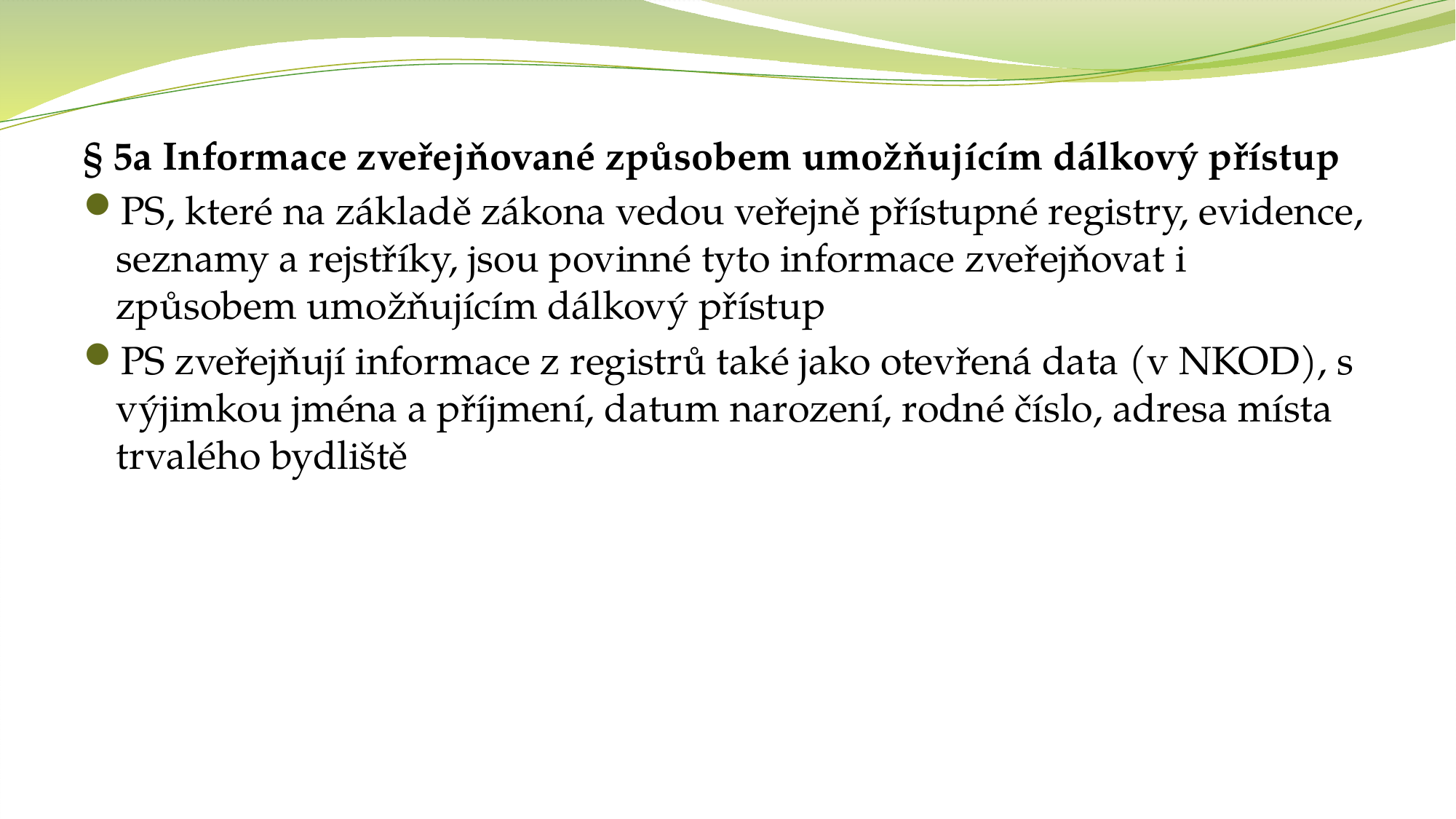

§ 5a Informace zveřejňované způsobem umožňujícím dálkový přístup
PS, které na základě zákona vedou veřejně přístupné registry, evidence, seznamy a rejstříky, jsou povinné tyto informace zveřejňovat i způsobem umožňujícím dálkový přístup
PS zveřejňují informace z registrů také jako otevřená data (v NKOD), s výjimkou jména a příjmení, datum narození, rodné číslo, adresa místa trvalého bydliště